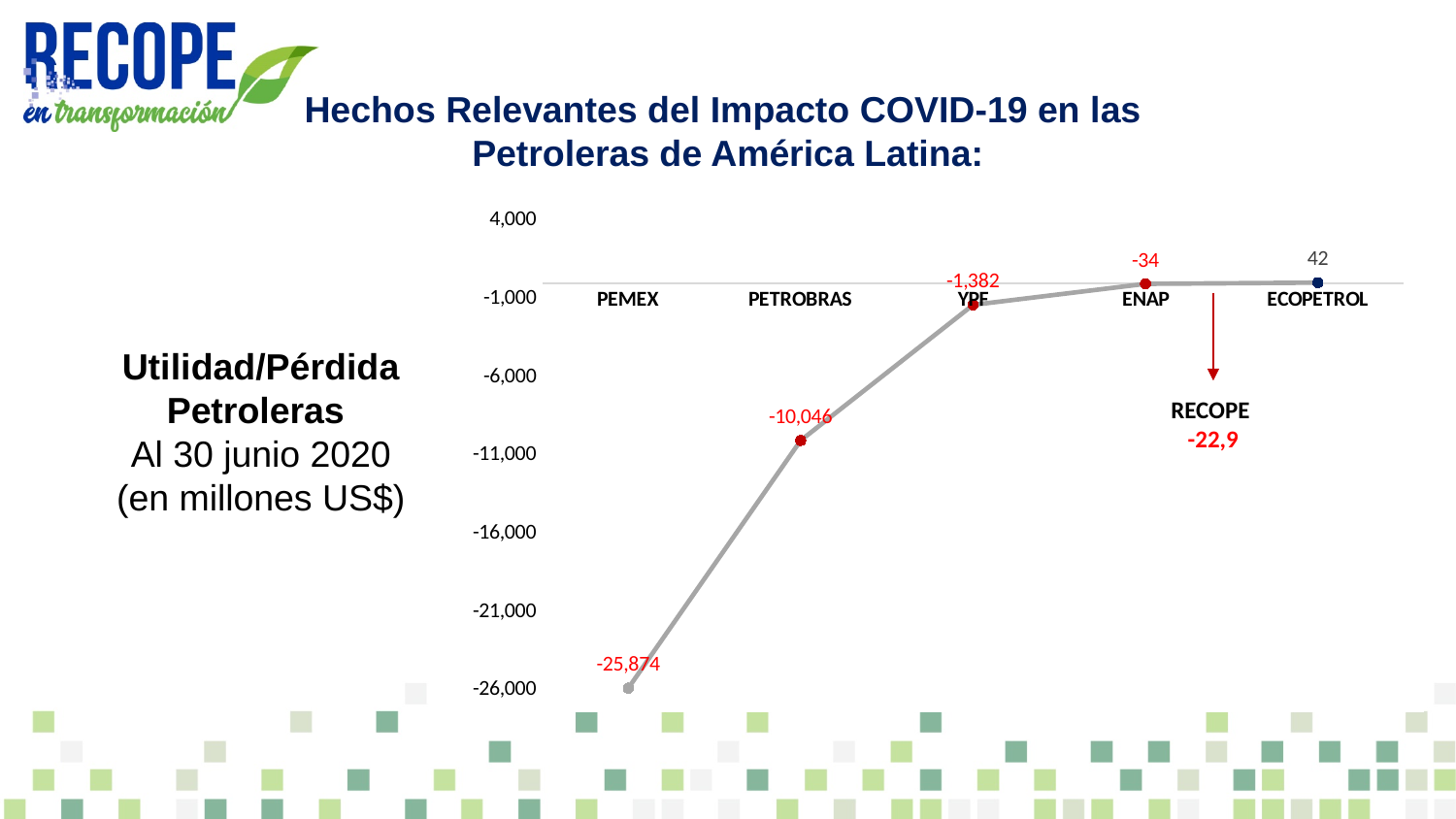

Hechos Relevantes del Impacto COVID-19 en las
Petroleras de América Latina:

### Chart

| Category |  |
|---|---|
| PEMEX | -25874.0 |
| PETROBRAS | -10046.0 |
| YPF | -1382.0 |
| ENAP | -34.2 |
| ECOPETROL | 42.2 |
Utilidad/Pérdida Petroleras
Al 30 junio 2020
(en millones US$)
RECOPE
-22,9